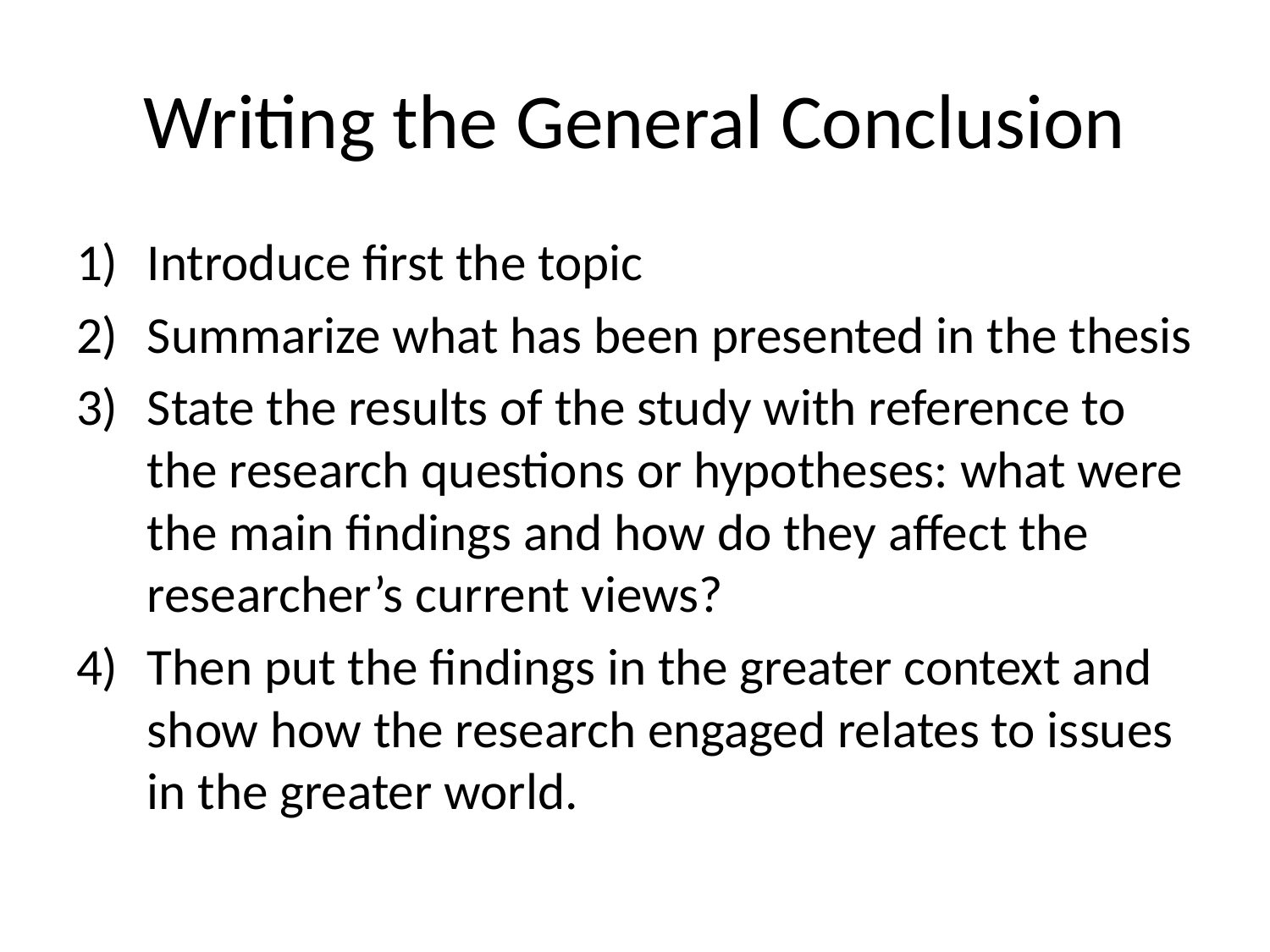

# Writing the General Conclusion
Introduce first the topic
Summarize what has been presented in the thesis
State the results of the study with reference to the research questions or hypotheses: what were the main findings and how do they affect the researcher’s current views?
Then put the findings in the greater context and show how the research engaged relates to issues in the greater world.